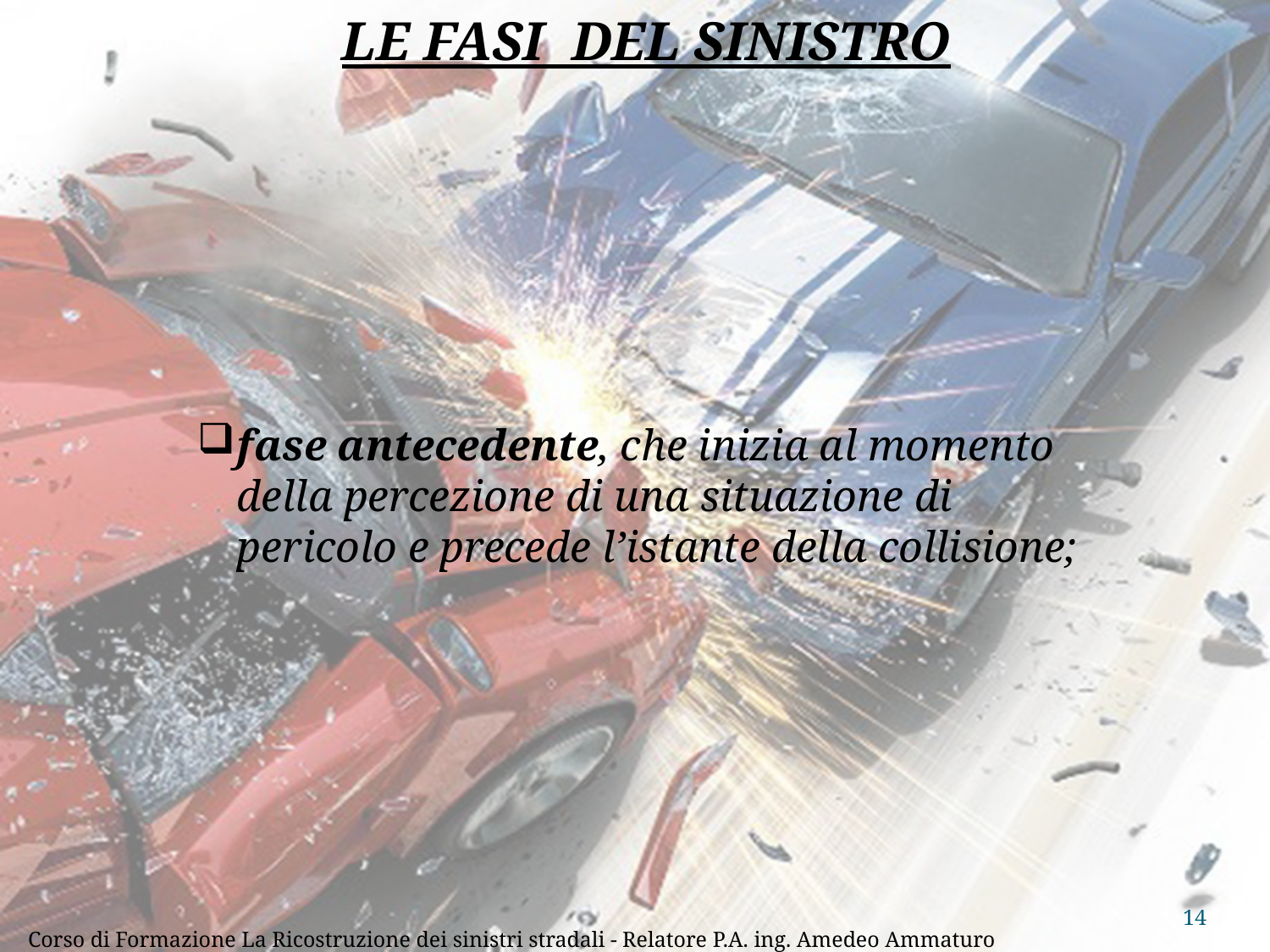

LE FASI  DEL SINISTRO
fase antecedente, che inizia al momento della percezione di una situazione di pericolo e precede l’istante della collisione;
14
Corso di Formazione La Ricostruzione dei sinistri stradali - Relatore P.A. ing. Amedeo Ammaturo